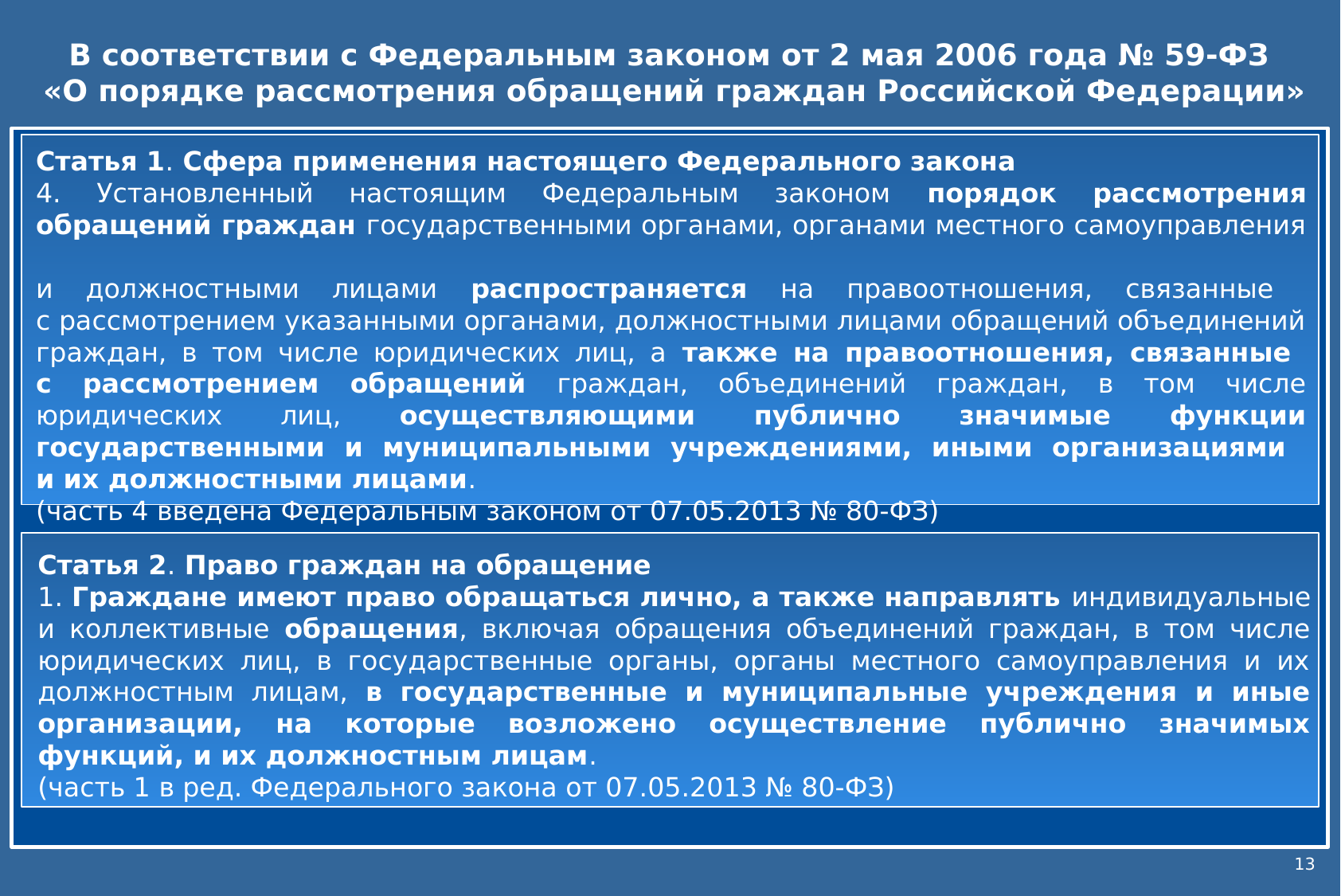

В соответствии с Федеральным законом от 2 мая 2006 года № 59-ФЗ
«О порядке рассмотрения обращений граждан Российской Федерации»

Статья 1. Сфера применения настоящего Федерального закона
4. Установленный настоящим Федеральным законом порядок рассмотрения обращений граждан государственными органами, органами местного самоуправления
и должностными лицами распространяется на правоотношения, связанные
с рассмотрением указанными органами, должностными лицами обращений объединений граждан, в том числе юридических лиц, а также на правоотношения, связанные
с рассмотрением обращений граждан, объединений граждан, в том числе юридических лиц, осуществляющими публично значимые функции государственными и муниципальными учреждениями, иными организациями
и их должностными лицами.
(часть 4 введена Федеральным законом от 07.05.2013 № 80-ФЗ)

Статья 2. Право граждан на обращение
1. Граждане имеют право обращаться лично, а также направлять индивидуальные и коллективные обращения, включая обращения объединений граждан, в том числе юридических лиц, в государственные органы, органы местного самоуправления и их должностным лицам, в государственные и муниципальные учреждения и иные организации, на которые возложено осуществление публично значимых функций, и их должностным лицам.
(часть 1 в ред. Федерального закона от 07.05.2013 № 80-ФЗ)
13